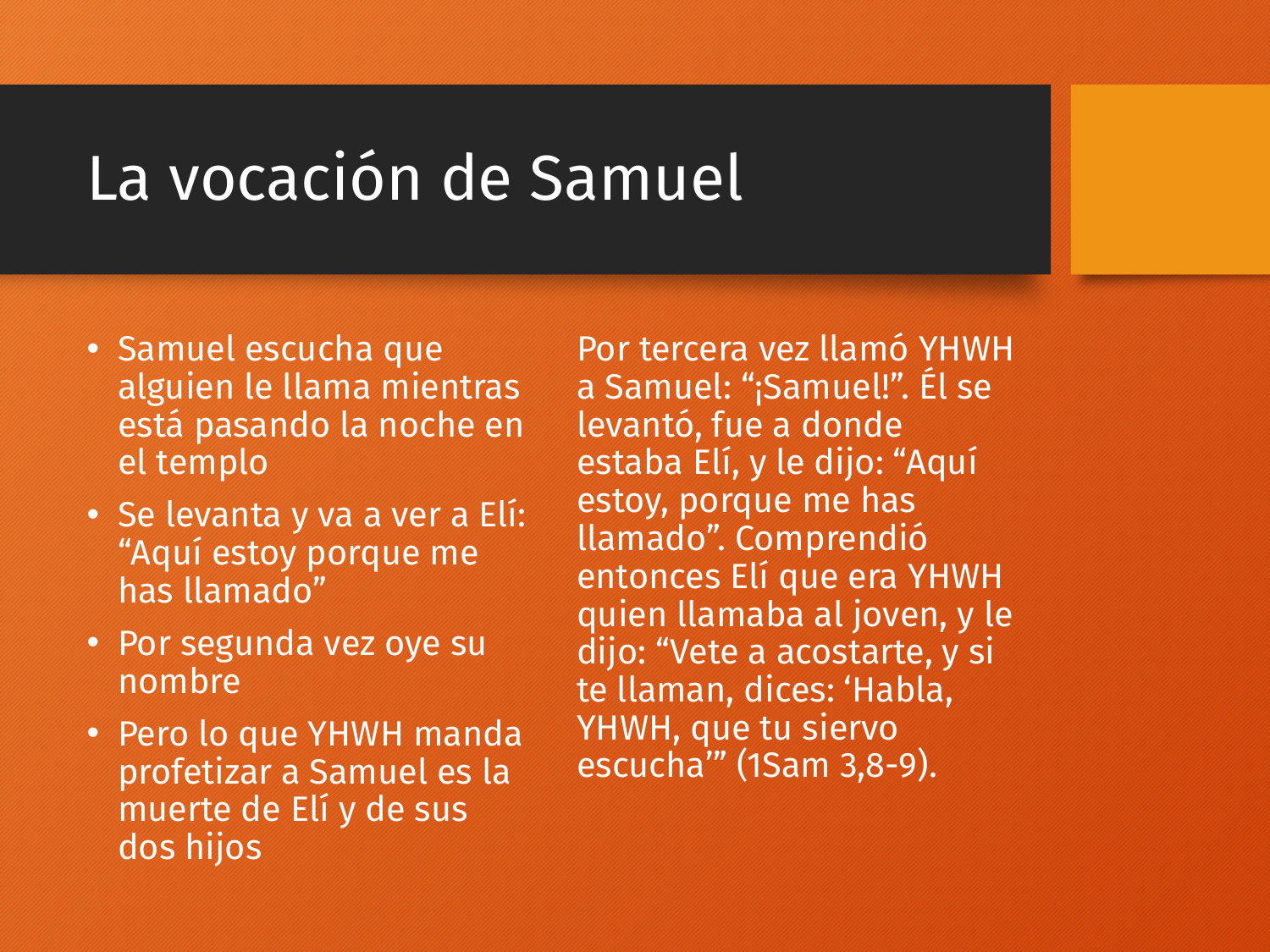

# La vocación de Samuel
Samuel escucha que alguien le llama mientras está pasando la noche en el templo
Se levanta y va a ver a Elí: “Aquí estoy porque me has llamado”
Por segunda vez oye su nombre
Pero lo que YHWH manda profetizar a Samuel es la muerte de Elí y de sus dos hijos

Por tercera vez llamó YHWH a Samuel: “¡Samuel!”. Él se levantó, fue a donde estaba Elí, y le dijo: “Aquí estoy, porque me has llamado”. Comprendió entonces Elí que era YHWH quien llamaba al joven, y le dijo: “Vete a acostarte, y si te llaman, dices: ‘Habla, YHWH, que tu siervo escucha’” (1Sam 3,8-9).